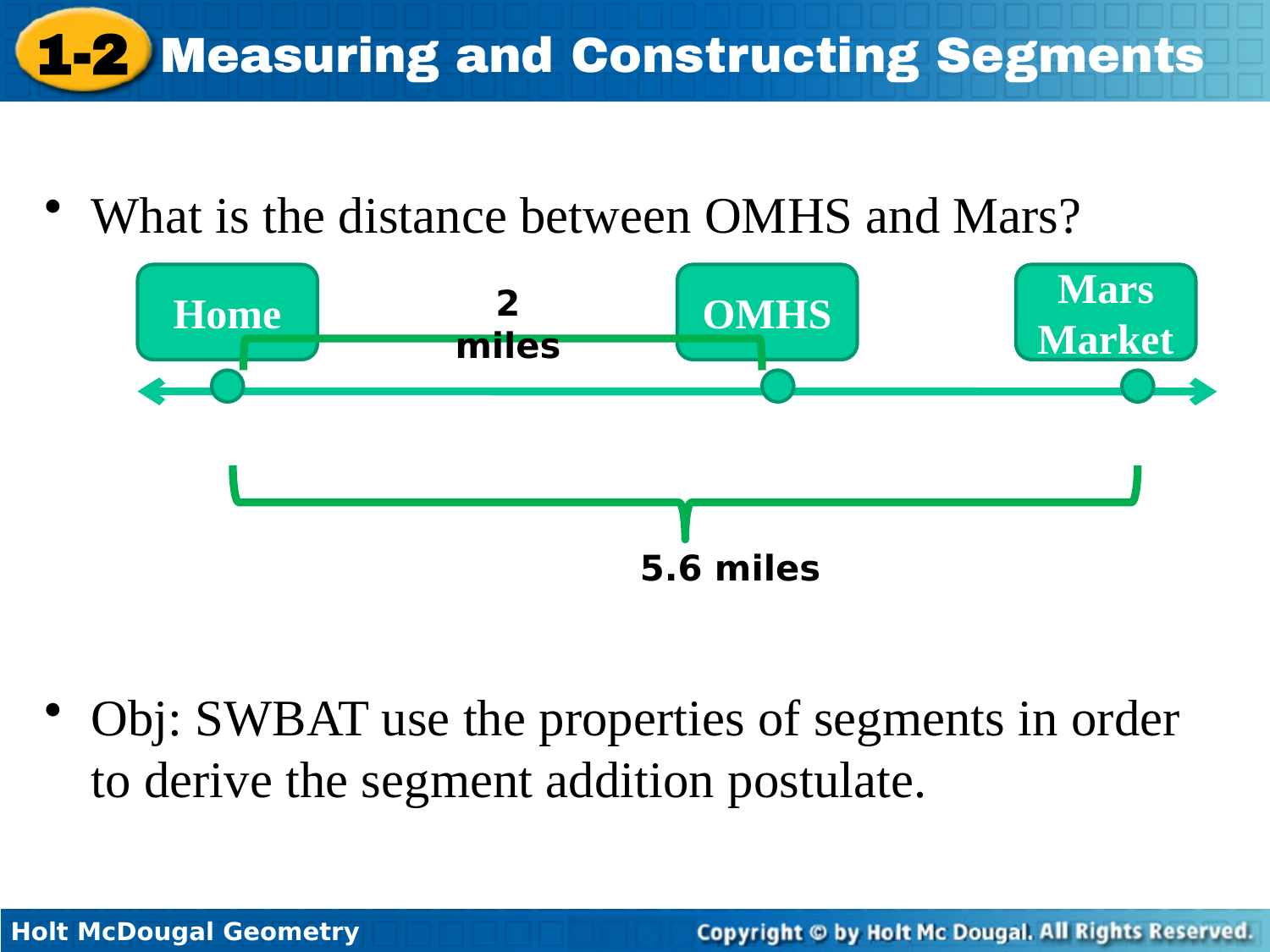

What is the distance between OMHS and Mars?

Obj: SWBAT use the properties of segments in order to derive the segment addition postulate.

Home
OMHS
Mars Market
2 miles

5.6 miles